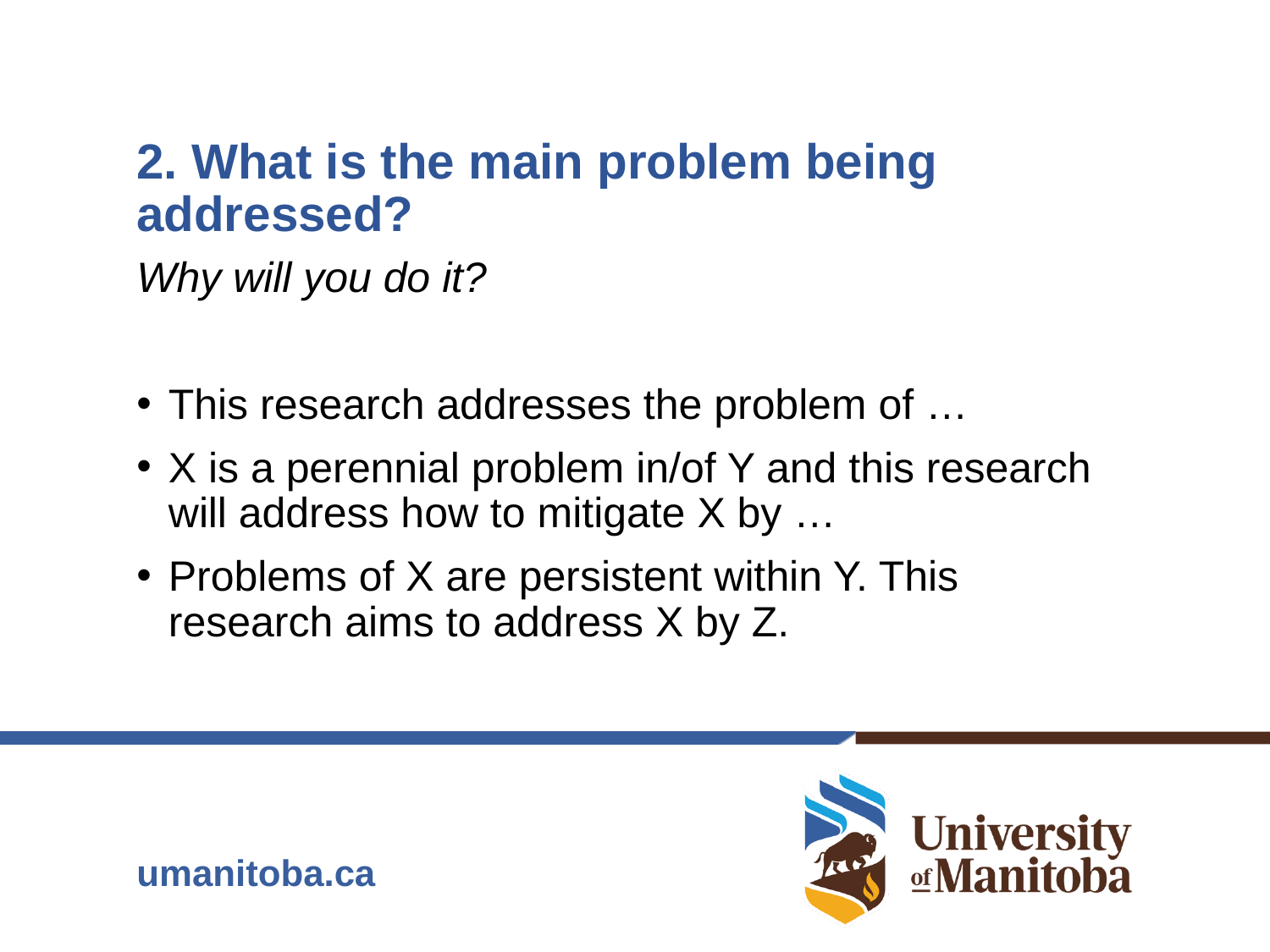

# 2. What is the main problem being addressed?
Why will you do it?

This research addresses the problem of …
X is a perennial problem in/of Y and this research will address how to mitigate X by …
Problems of X are persistent within Y. This research aims to address X by Z.